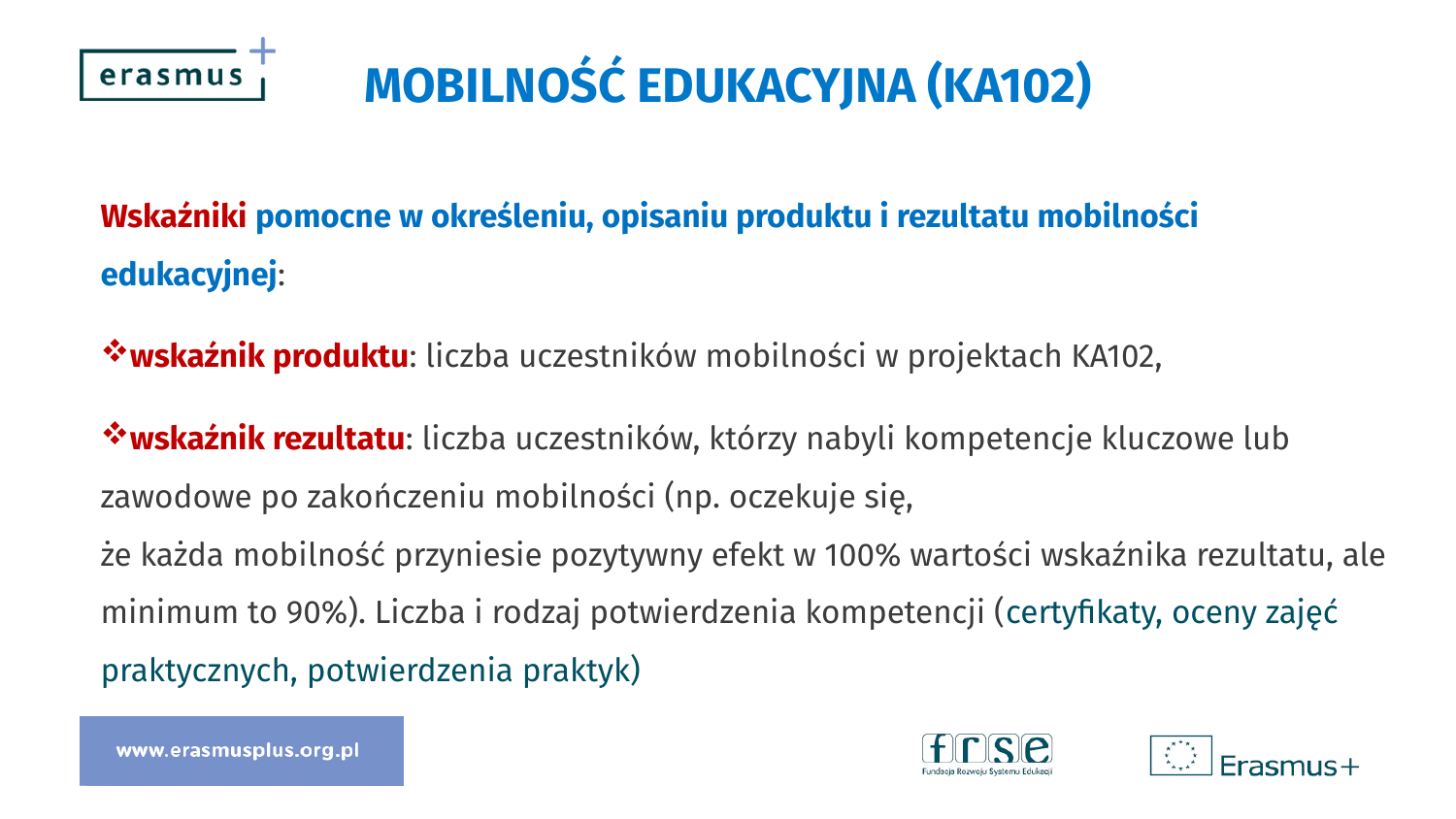

# Mobilność edukacyjna (KA102)
Wskaźniki pomocne w określeniu, opisaniu produktu i rezultatu mobilności edukacyjnej:
wskaźnik produktu: liczba uczestników mobilności w projektach KA102,
wskaźnik rezultatu: liczba uczestników, którzy nabyli kompetencje kluczowe lub zawodowe po zakończeniu mobilności (np. oczekuje się,
że każda mobilność przyniesie pozytywny efekt w 100% wartości wskaźnika rezultatu, ale minimum to 90%). Liczba i rodzaj potwierdzenia kompetencji (certyfikaty, oceny zajęć praktycznych, potwierdzenia praktyk)